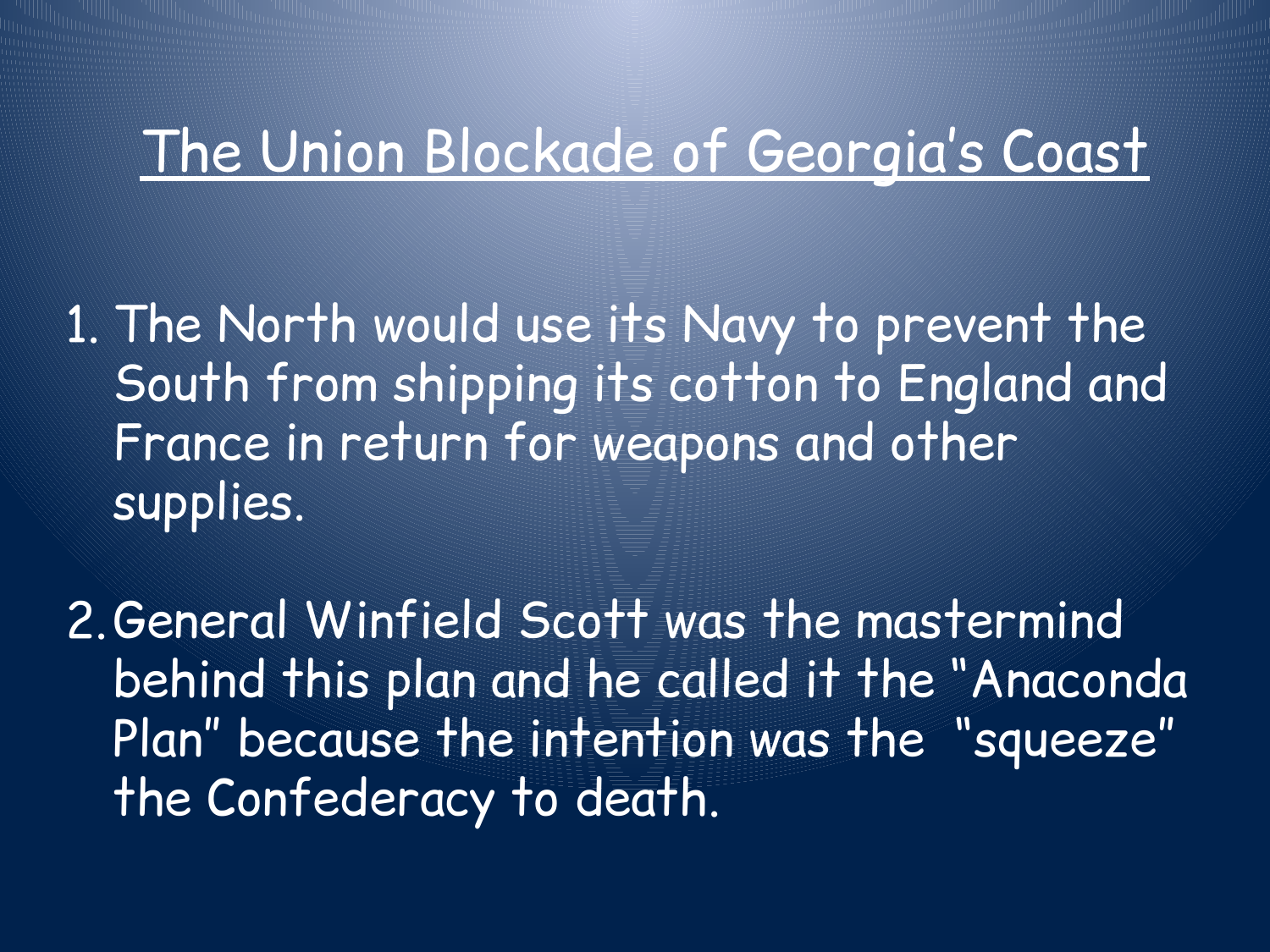

The Union Blockade of Georgia’s Coast
The North would use its Navy to prevent the South from shipping its cotton to England and France in return for weapons and other supplies.

General Winfield Scott was the mastermind behind this plan and he called it the “Anaconda Plan” because the intention was the  “squeeze” the Confederacy to death.